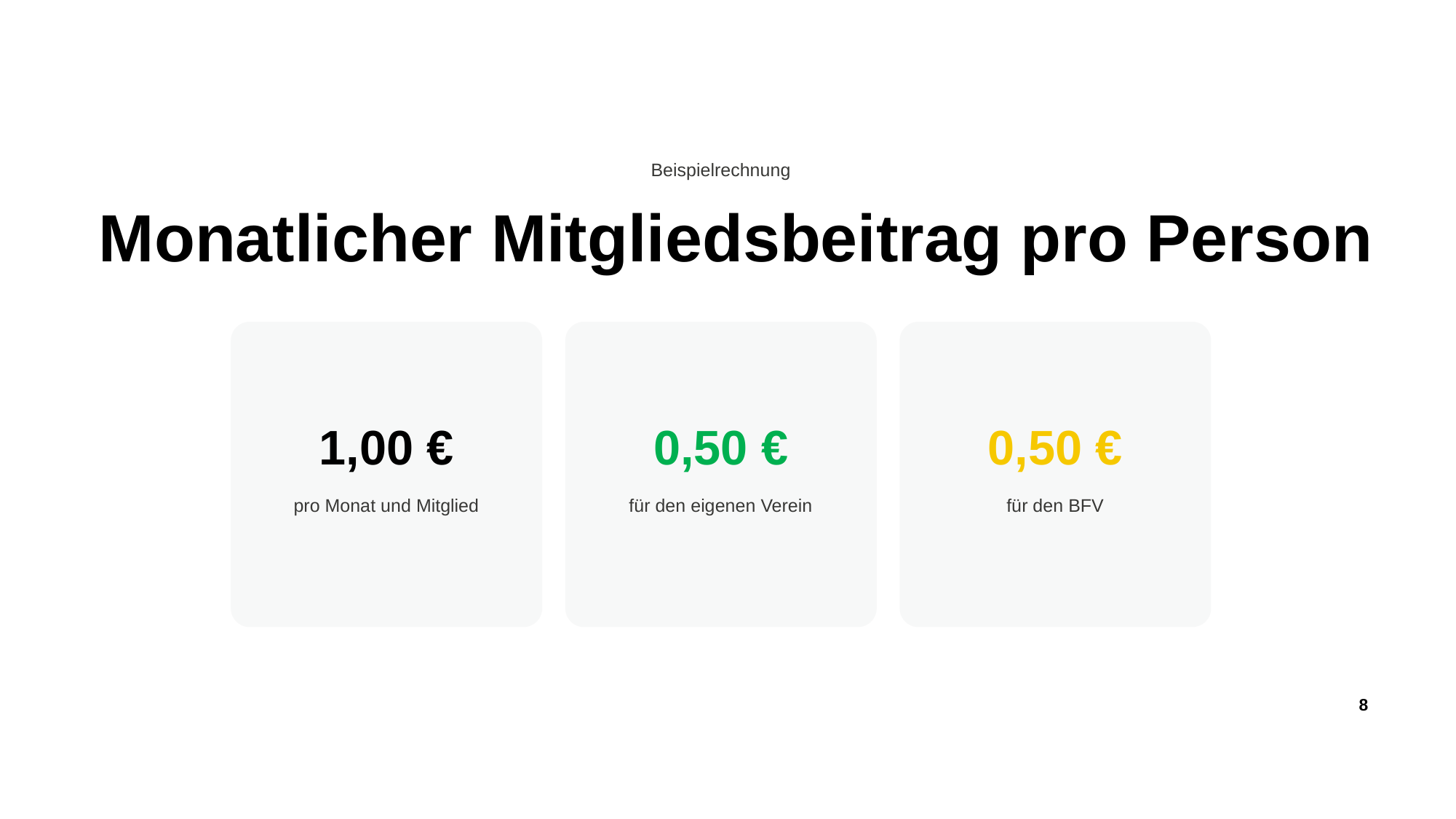

Beispielrechnung
# Monatlicher Mitgliedsbeitrag pro Person
1,00 €
0,50 €
0,50 €
pro Monat und Mitglied
für den eigenen Verein
für den BFV